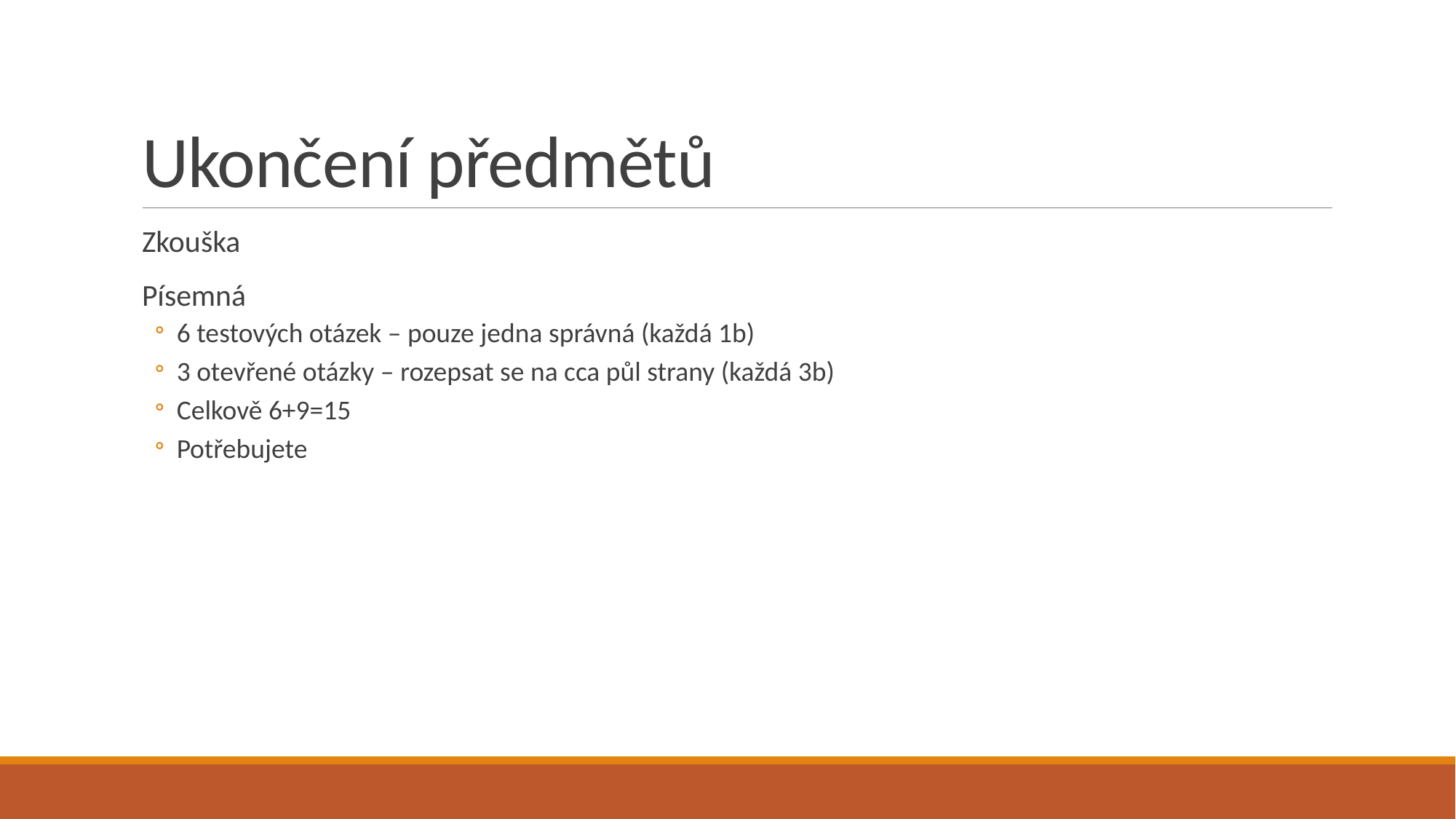

# Ukončení předmětů
Zkouška
Písemná
6 testových otázek – pouze jedna správná (každá 1b)
3 otevřené otázky – rozepsat se na cca půl strany (každá 3b)
Celkově 6+9=15
Potřebujete